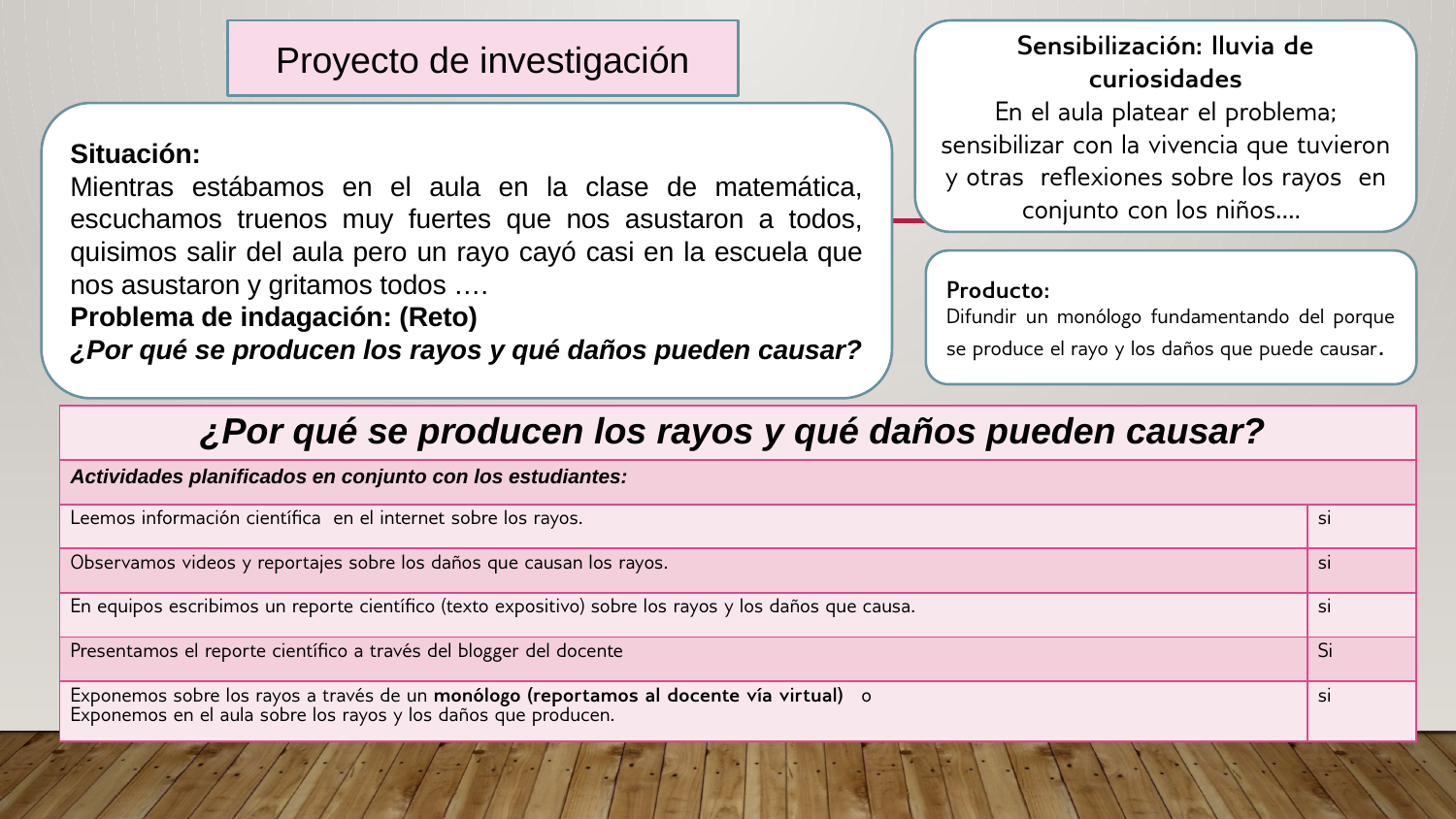

Proyecto de investigación
Sensibilización: lluvia de curiosidades
En el aula platear el problema; sensibilizar con la vivencia que tuvieron y otras  reflexiones sobre los rayos  en conjunto con los niños….
Situación:
Mientras estábamos en el aula en la clase de matemática, escuchamos truenos muy fuertes que nos asustaron a todos, quisimos salir del aula pero un rayo cayó casi en la escuela que nos asustaron y gritamos todos ….
Problema de indagación: (Reto)
¿Por qué se producen los rayos y qué daños pueden causar?
Producto:
Difundir un monólogo fundamentando del porque se produce el rayo y los daños que puede causar.
| ¿Por qué se producen los rayos y qué daños pueden causar? |  |
| --- | --- |
| Actividades planificados en conjunto con los estudiantes: |  |
| Leemos información científica en el internet sobre los rayos. | si |
| Observamos videos y reportajes sobre los daños que causan los rayos. | si |
| En equipos escribimos un reporte científico (texto expositivo) sobre los rayos y los daños que causa. | si |
| Presentamos el reporte científico a través del blogger del docente | Si |
| Exponemos sobre los rayos a través de un monólogo (reportamos al docente vía virtual) o Exponemos en el aula sobre los rayos y los daños que producen. | si |